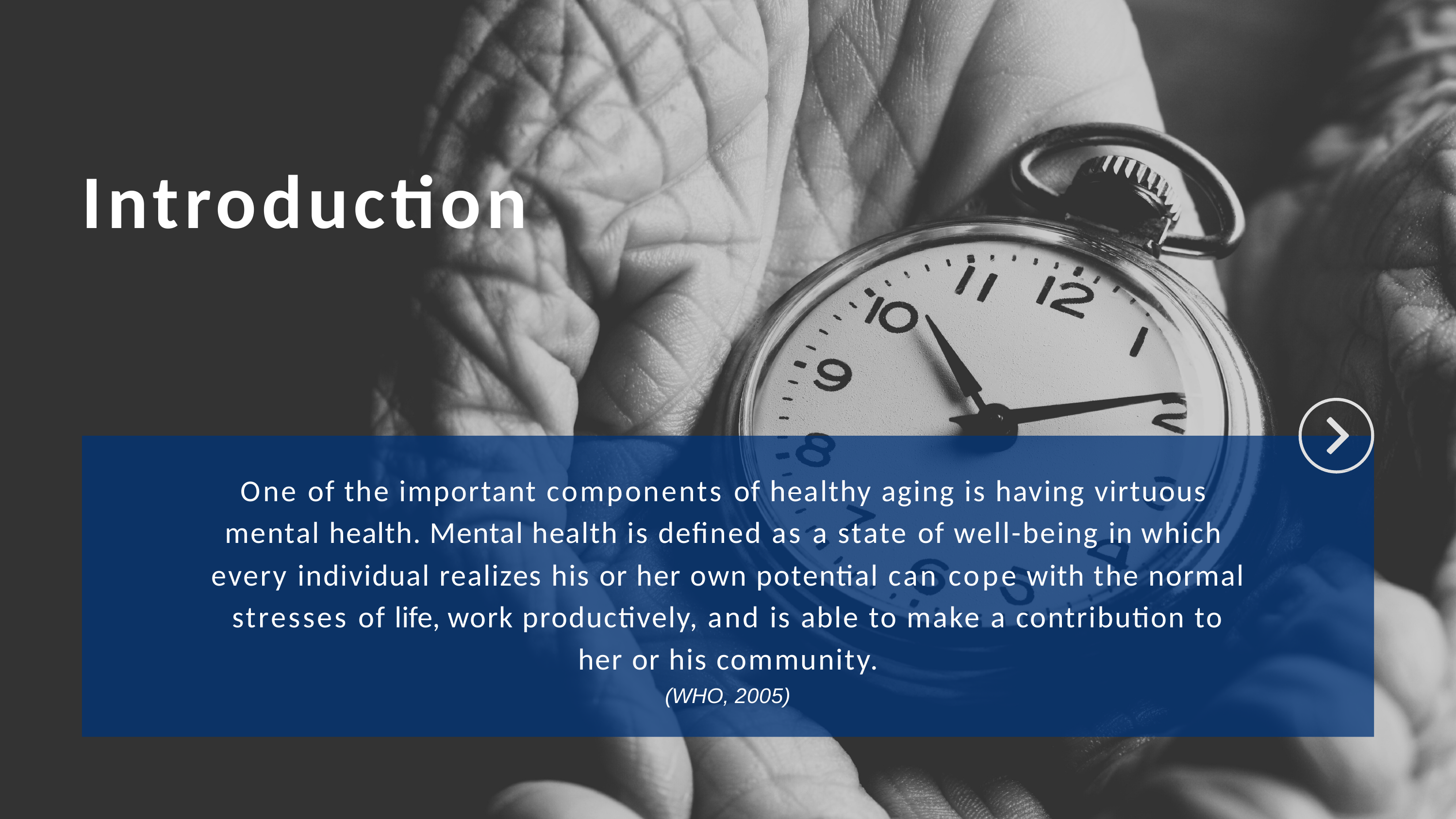

# Introduction

One of the important components of healthy aging is having virtuous  mental health. Mental health is defined as a state of well-being in which  every individual realizes his or her own potential can cope with the normal  stresses of life, work productively, and is able to make a contribution to  her or his community.
(WHO, 2005)